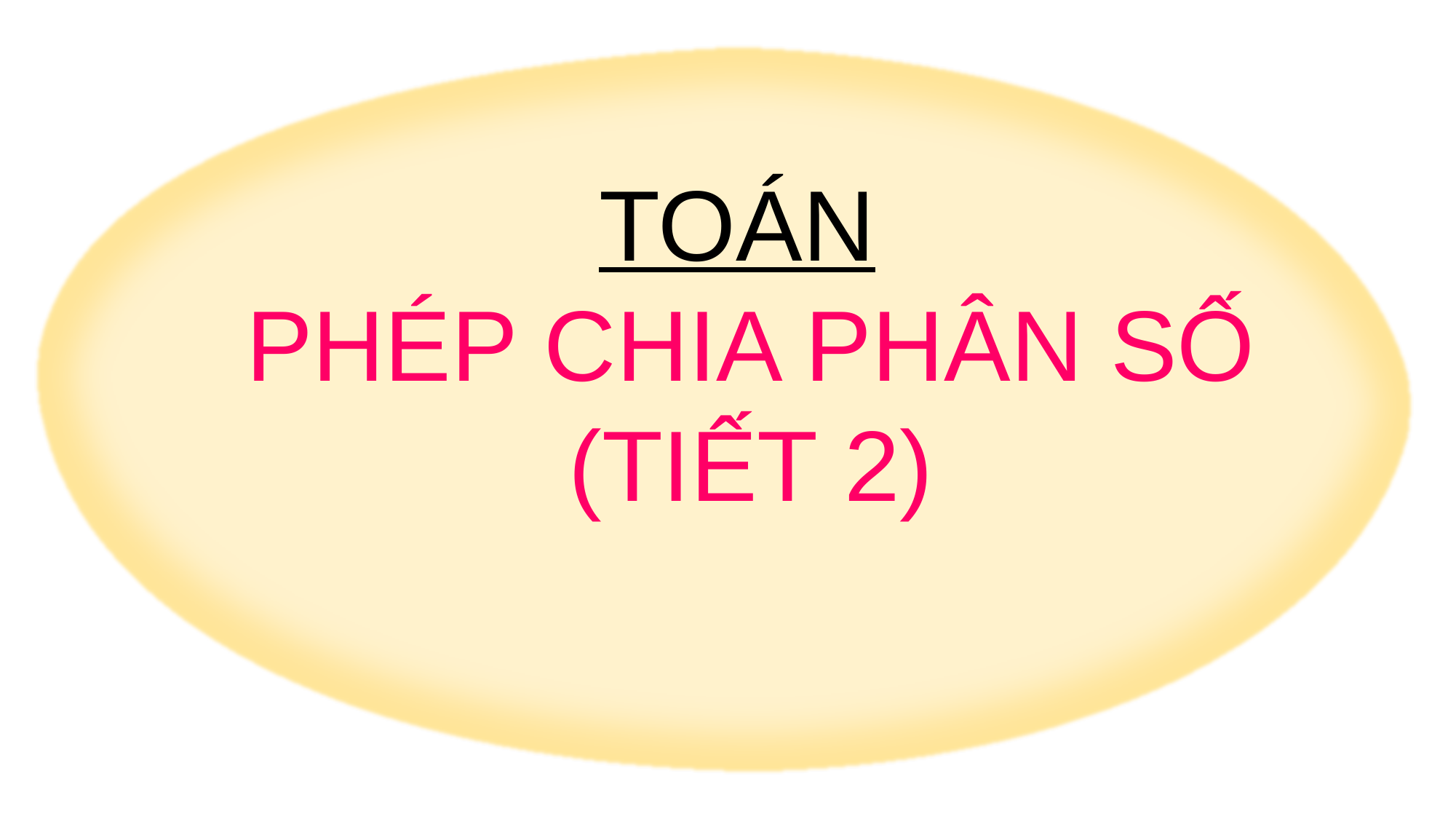

TOÁN
PHÉP CHIA PHÂN SỐ (TIẾT 2)